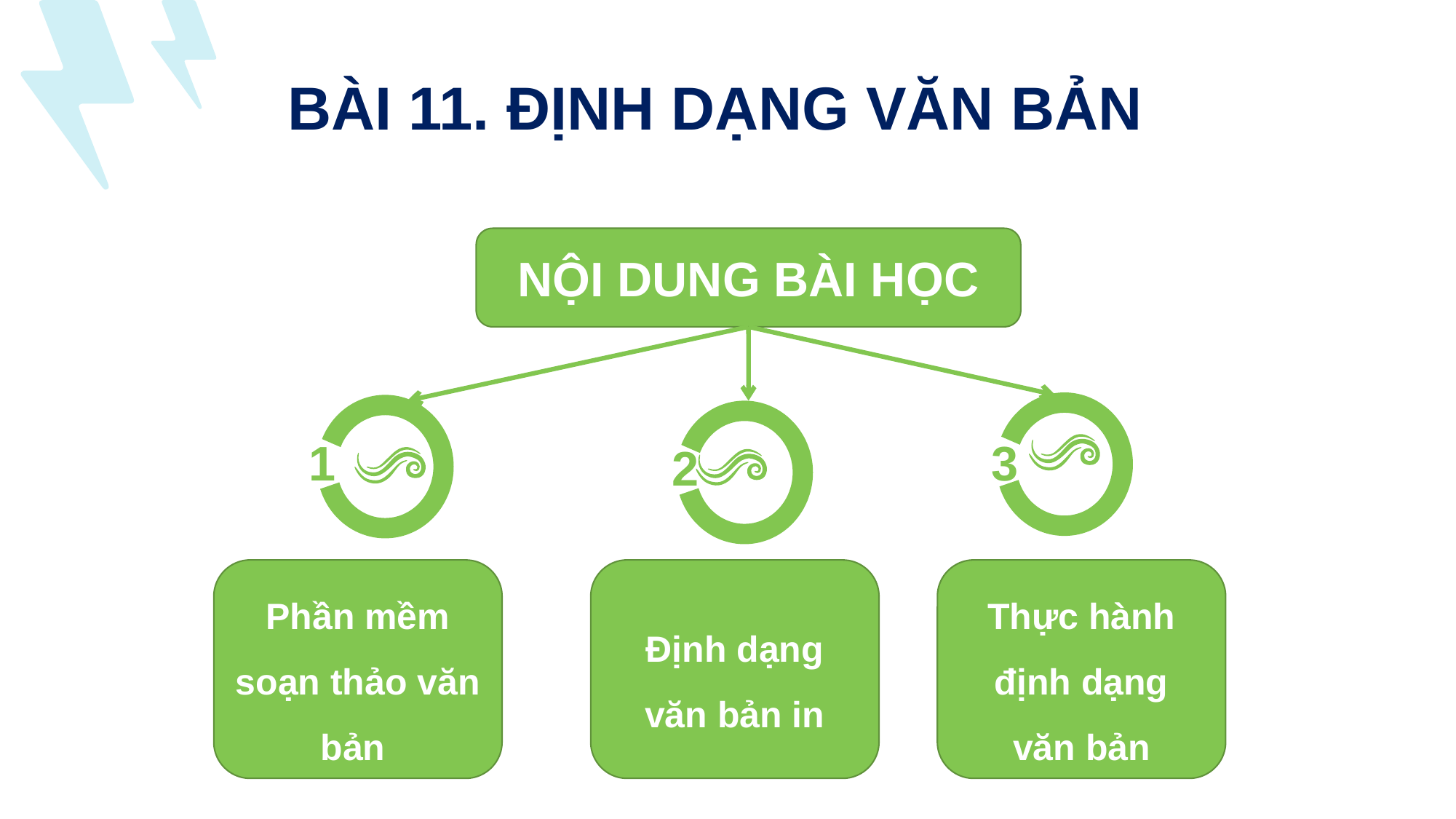

BÀI 11. ĐỊNH DẠNG VĂN BẢN
NỘI DUNG BÀI HỌC

3

1

2

Phần mềm soạn thảo văn bản
Định dạng văn bản in
Thực hành định dạng văn bản